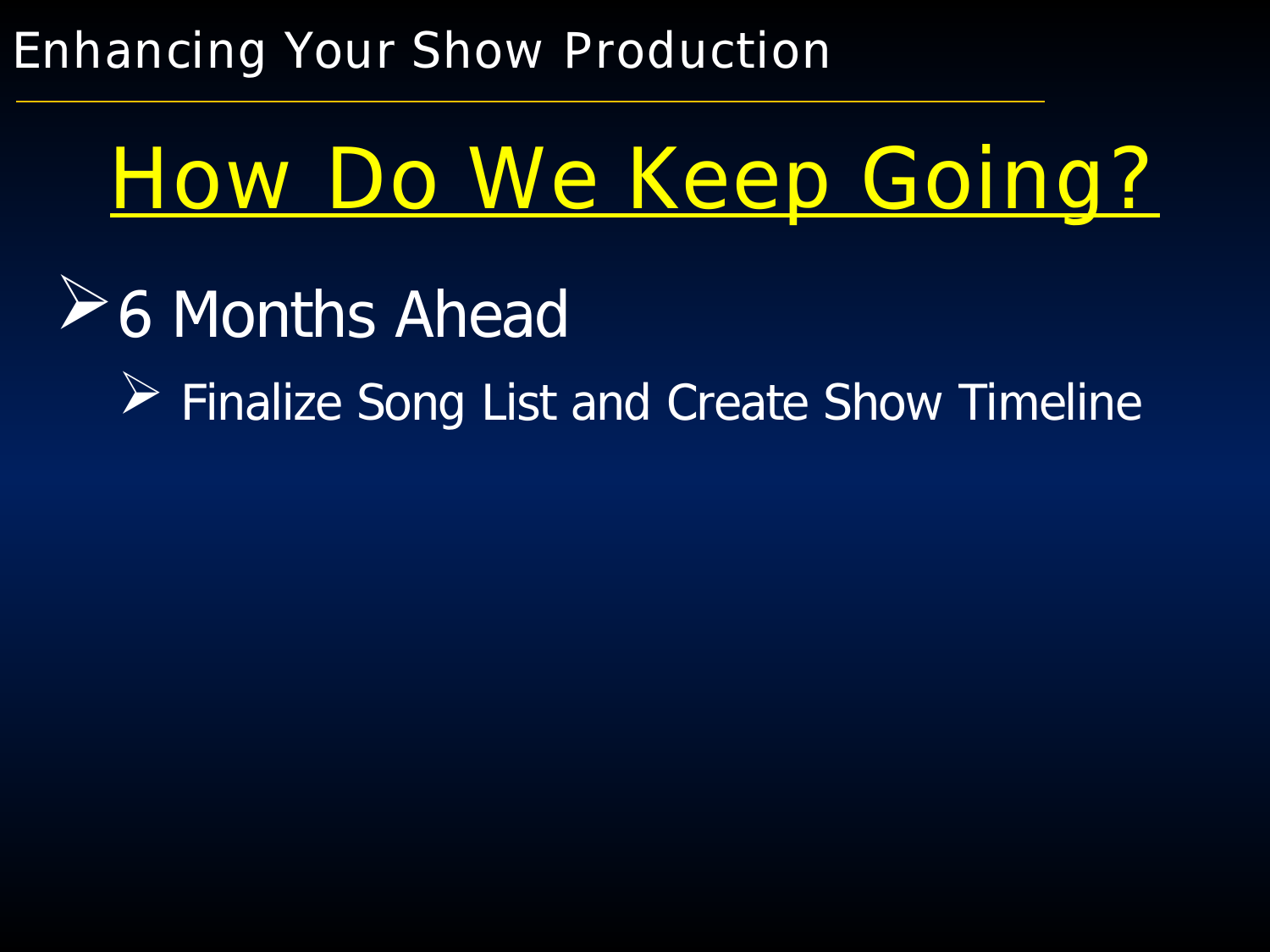

Enhancing Your Show Production
How Do We Keep Going?
6 Months Ahead
Finalize Song List and Create Show Timeline